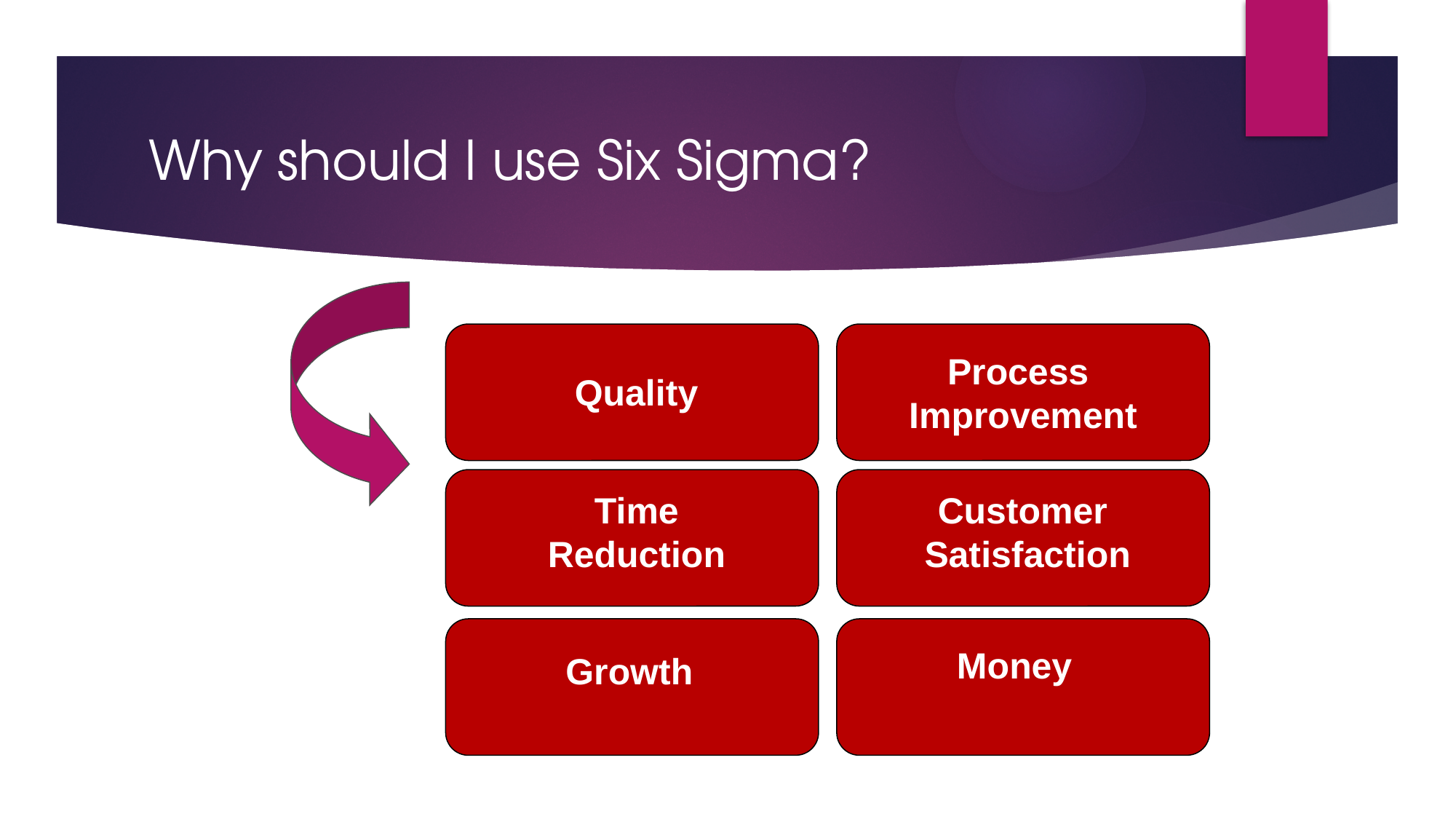

# Why should I use Six Sigma?

Process
Improvement
Quality

Time Reduction
Customer
Satisfaction

Money
Growth